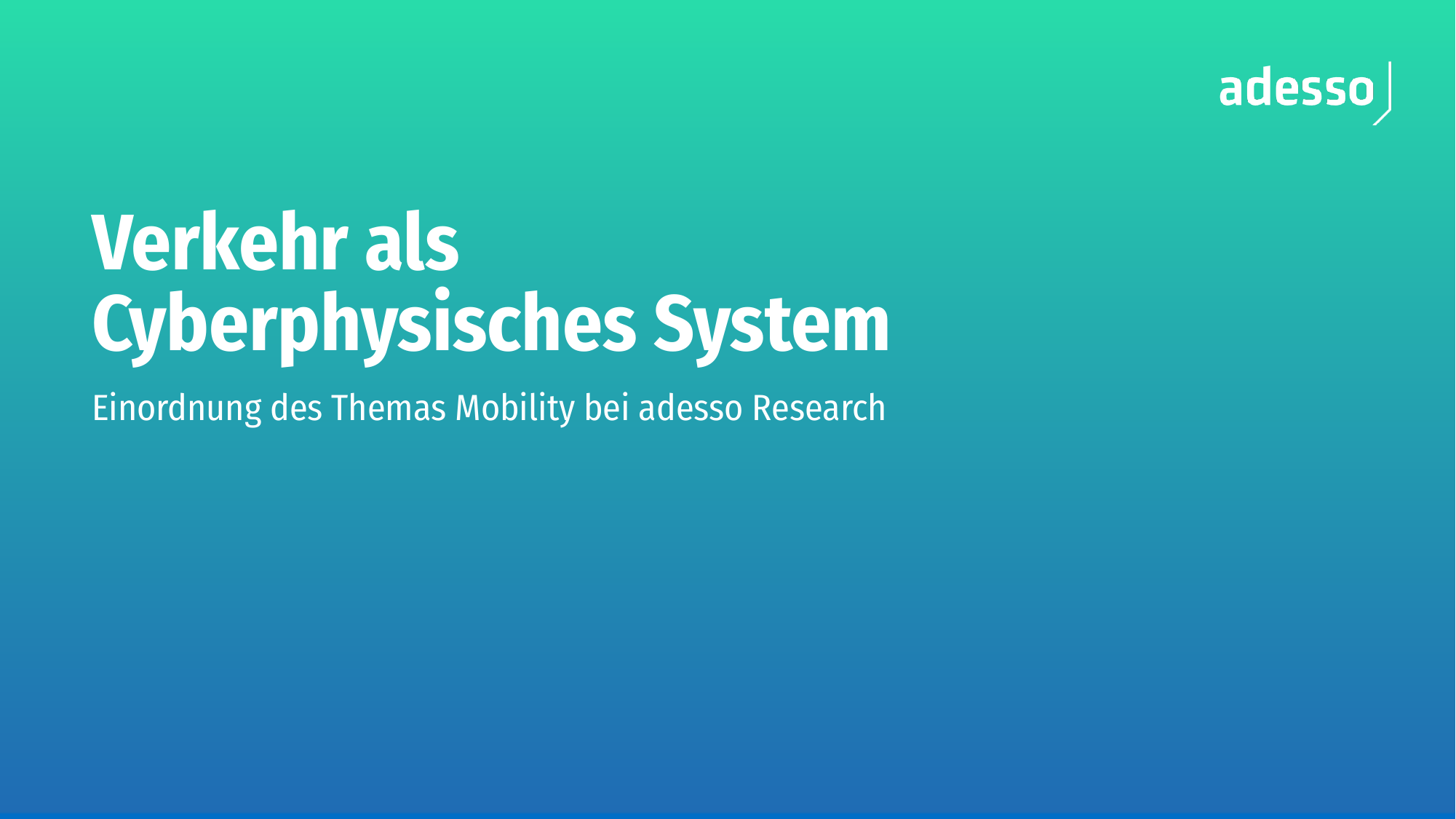

# Verkehr als Cyberphysisches System
Einordnung des Themas Mobility bei adesso Research